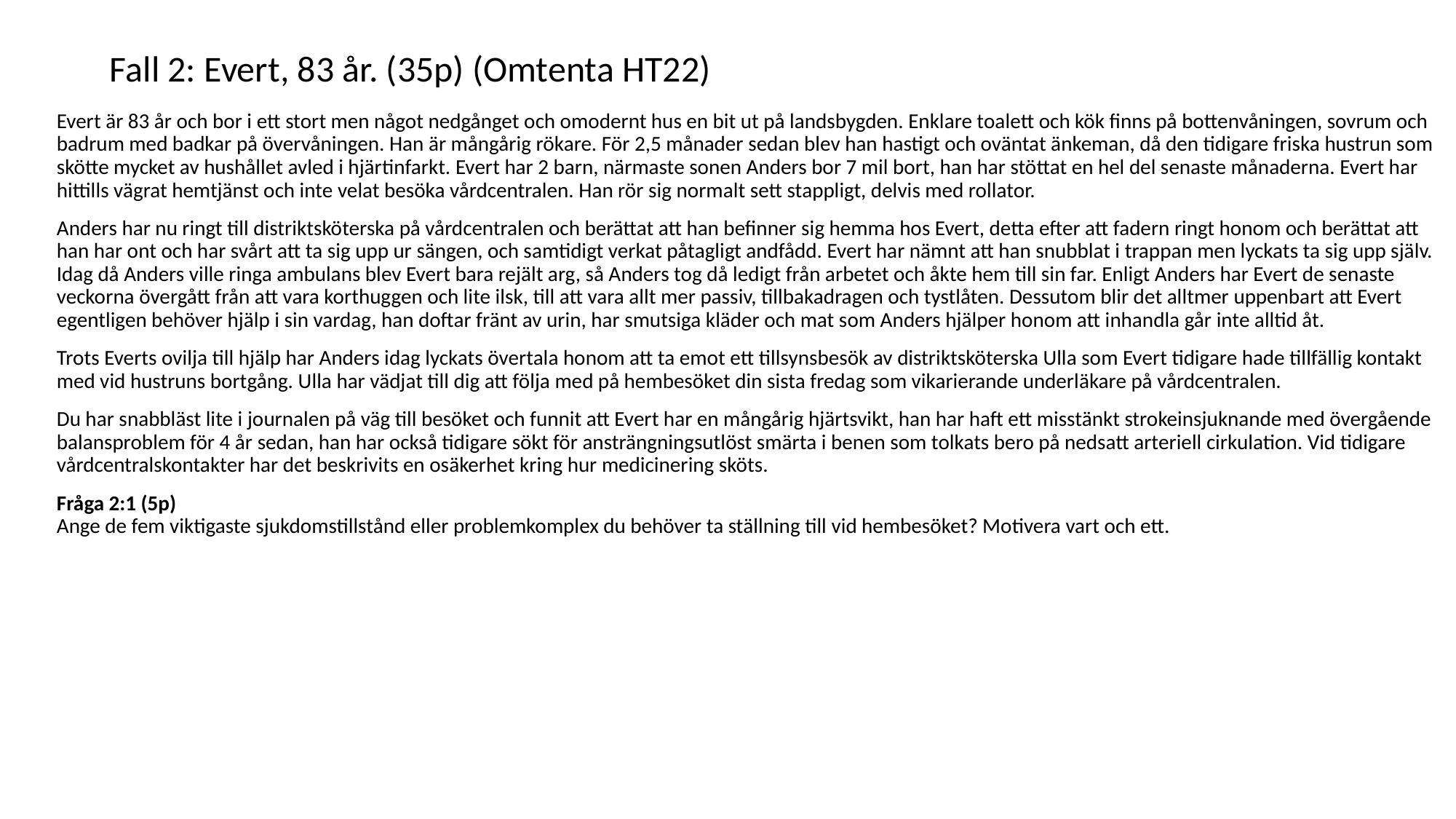

# Fall 2: Evert, 83 år. (35p) (Omtenta HT22)
Evert är 83 år och bor i ett stort men något nedgånget och omodernt hus en bit ut på landsbygden. Enklare toalett och kök finns på bottenvåningen, sovrum och badrum med badkar på övervåningen. Han är mångårig rökare. För 2,5 månader sedan blev han hastigt och oväntat änkeman, då den tidigare friska hustrun som skötte mycket av hushållet avled i hjärtinfarkt. Evert har 2 barn, närmaste sonen Anders bor 7 mil bort, han har stöttat en hel del senaste månaderna. Evert har hittills vägrat hemtjänst och inte velat besöka vårdcentralen. Han rör sig normalt sett stappligt, delvis med rollator.
Anders har nu ringt till distriktsköterska på vårdcentralen och berättat att han befinner sig hemma hos Evert, detta efter att fadern ringt honom och berättat att han har ont och har svårt att ta sig upp ur sängen, och samtidigt verkat påtagligt andfådd. Evert har nämnt att han snubblat i trappan men lyckats ta sig upp själv. Idag då Anders ville ringa ambulans blev Evert bara rejält arg, så Anders tog då ledigt från arbetet och åkte hem till sin far. Enligt Anders har Evert de senaste veckorna övergått från att vara korthuggen och lite ilsk, till att vara allt mer passiv, tillbakadragen och tystlåten. Dessutom blir det alltmer uppenbart att Evert egentligen behöver hjälp i sin vardag, han doftar fränt av urin, har smutsiga kläder och mat som Anders hjälper honom att inhandla går inte alltid åt.
Trots Everts ovilja till hjälp har Anders idag lyckats övertala honom att ta emot ett tillsynsbesök av distriktsköterska Ulla som Evert tidigare hade tillfällig kontakt med vid hustruns bortgång. Ulla har vädjat till dig att följa med på hembesöket din sista fredag som vikarierande underläkare på vårdcentralen.
Du har snabbläst lite i journalen på väg till besöket och funnit att Evert har en mångårig hjärtsvikt, han har haft ett misstänkt strokeinsjuknande med övergående balansproblem för 4 år sedan, han har också tidigare sökt för ansträngningsutlöst smärta i benen som tolkats bero på nedsatt arteriell cirkulation. Vid tidigare vårdcentralskontakter har det beskrivits en osäkerhet kring hur medicinering sköts.
Fråga 2:1 (5p)
Ange de fem viktigaste sjukdomstillstånd eller problemkomplex du behöver ta ställning till vid hembesöket? Motivera vart och ett.